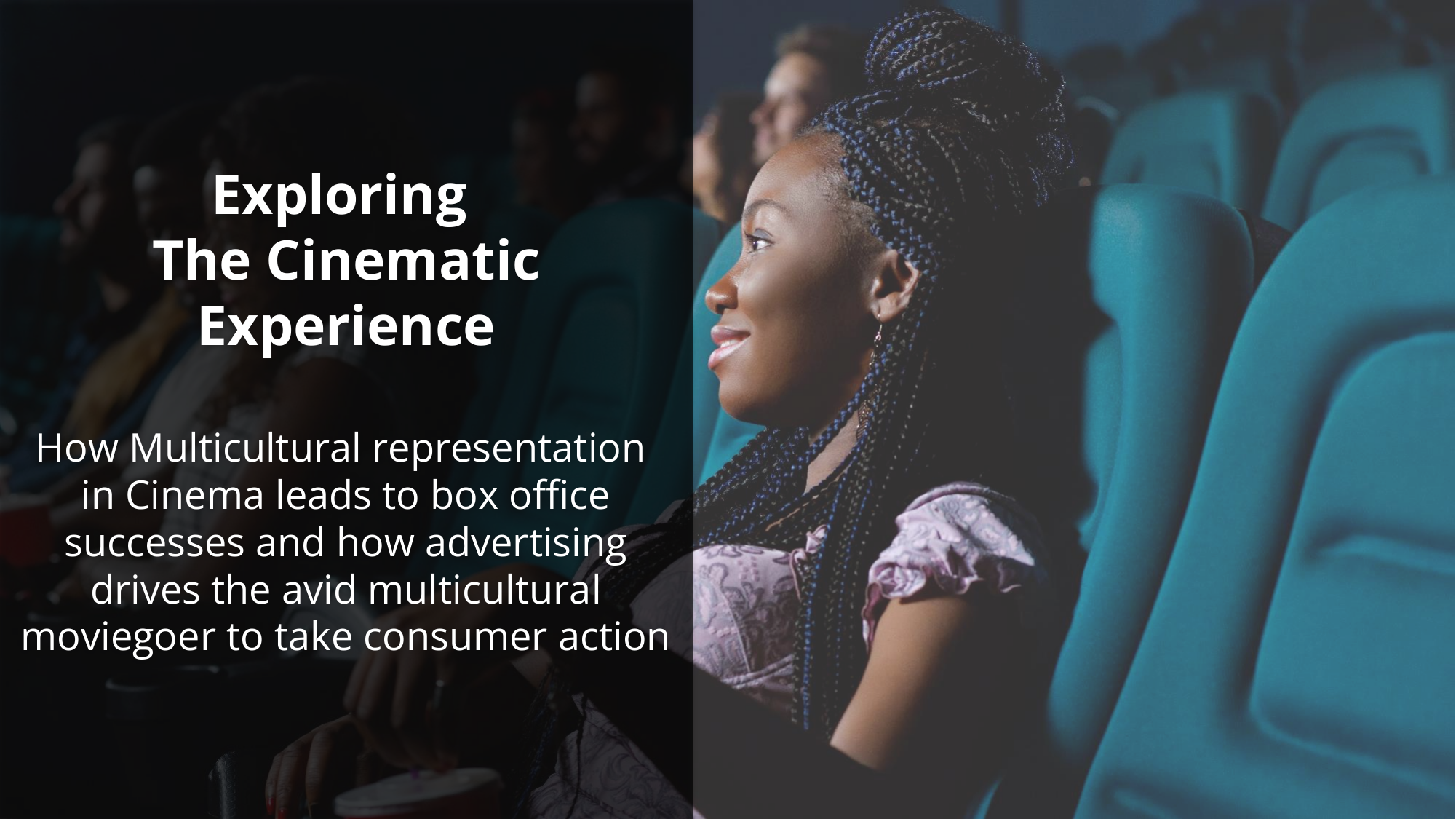

Exploring
The Cinematic Experience

How Multicultural representation
in Cinema leads to box office successes and how advertising drives the avid multicultural moviegoer to take consumer action